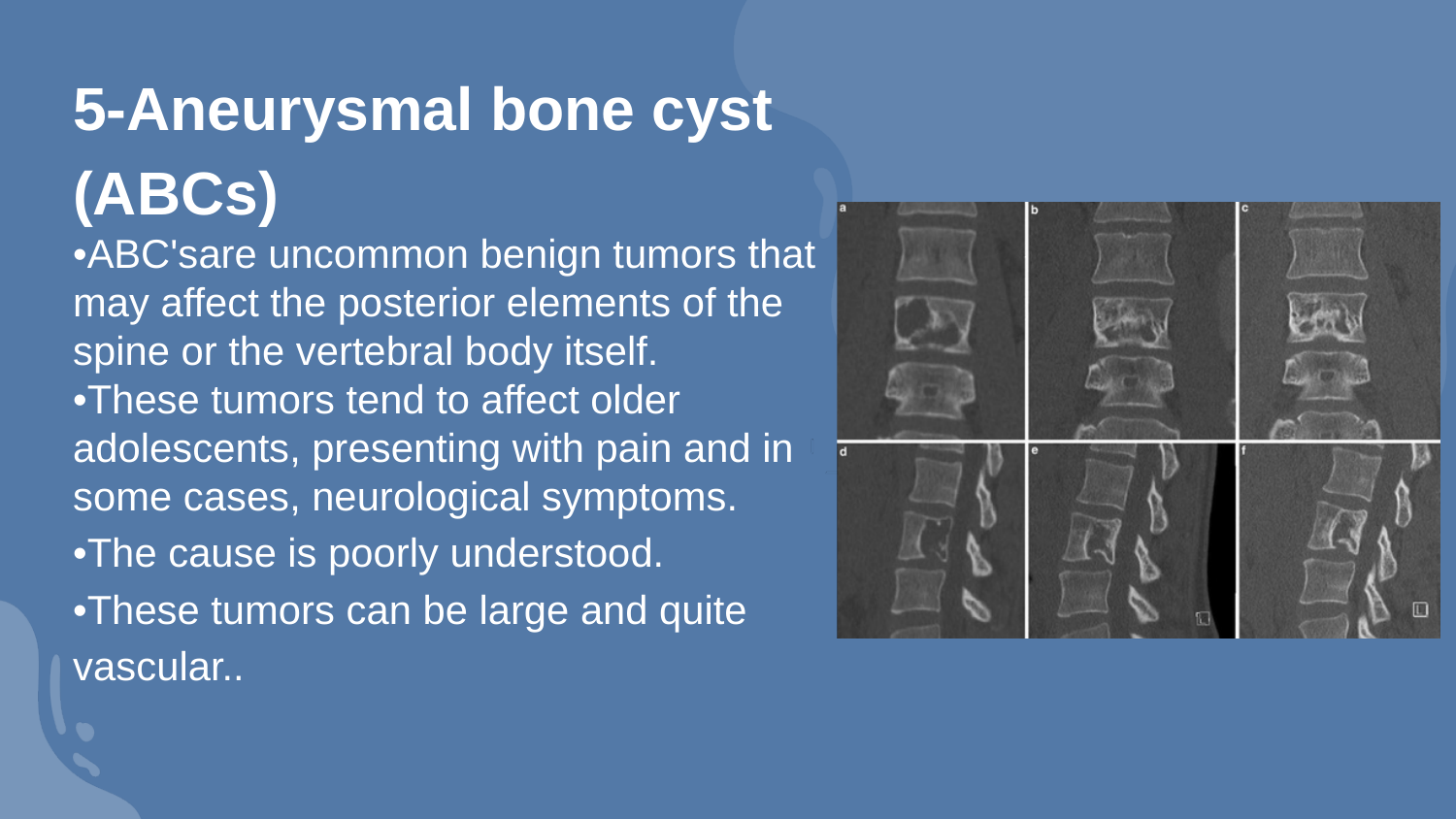

5-Aneurysmal bone cyst (ABCs)
•ABC'sare uncommon benign tumors that may affect the posterior elements of the spine or the vertebral body itself.
•These tumors tend to affect older adolescents, presenting with pain and in some cases, neurological symptoms.
•The cause is poorly understood.
•These tumors can be large and quite vascular..